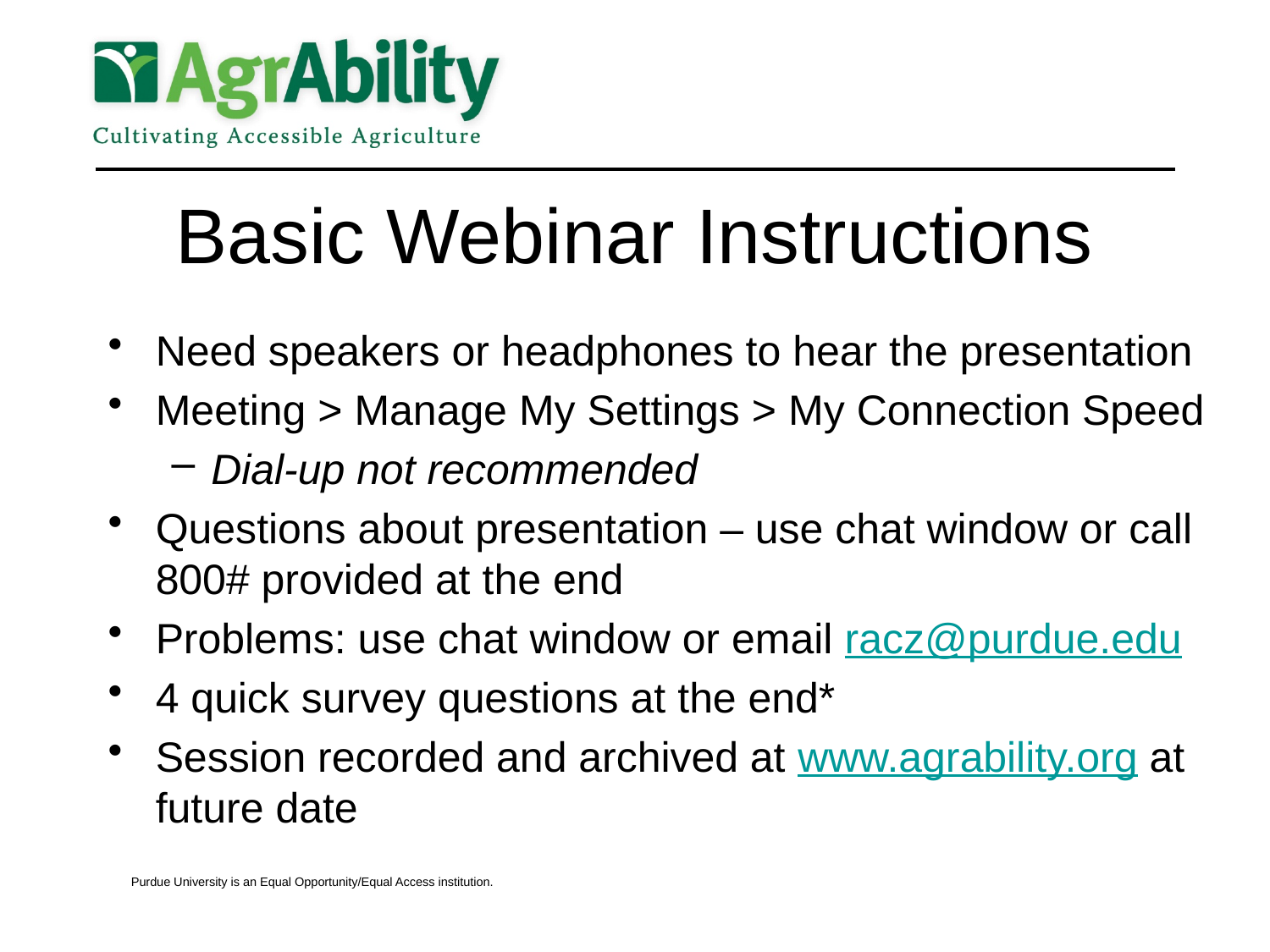

# Basic Webinar Instructions
Need speakers or headphones to hear the presentation
Meeting > Manage My Settings > My Connection Speed
Dial-up not recommended
Questions about presentation – use chat window or call 800# provided at the end
Problems: use chat window or email racz@purdue.edu
4 quick survey questions at the end*
Session recorded and archived at www.agrability.org at future date
Purdue University is an Equal Opportunity/Equal Access institution.